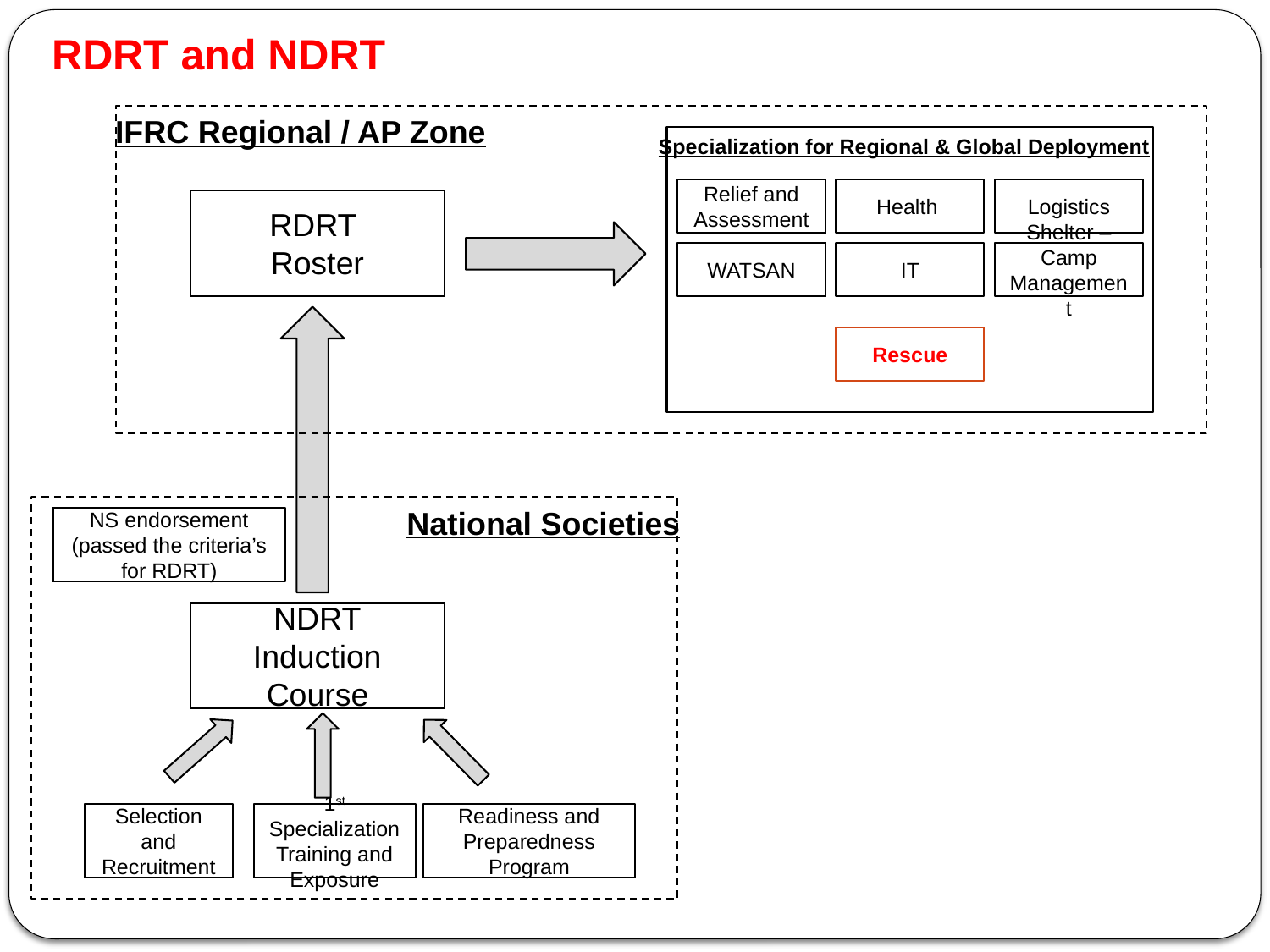

RDRT and NDRT

IFRC Regional / AP Zone

Specialization for Regional & Global Deployment
Relief and Assessment
Health
Logistics
WATSAN
IT
Shelter – Camp Management
Rescue

RDRT
Roster

National Societies
NS endorsement
(passed the criteria’s for RDRT)
NDRT
Induction Course

Readiness and Preparedness Program

1st Specialization Training and Exposure

Selection and Recruitment